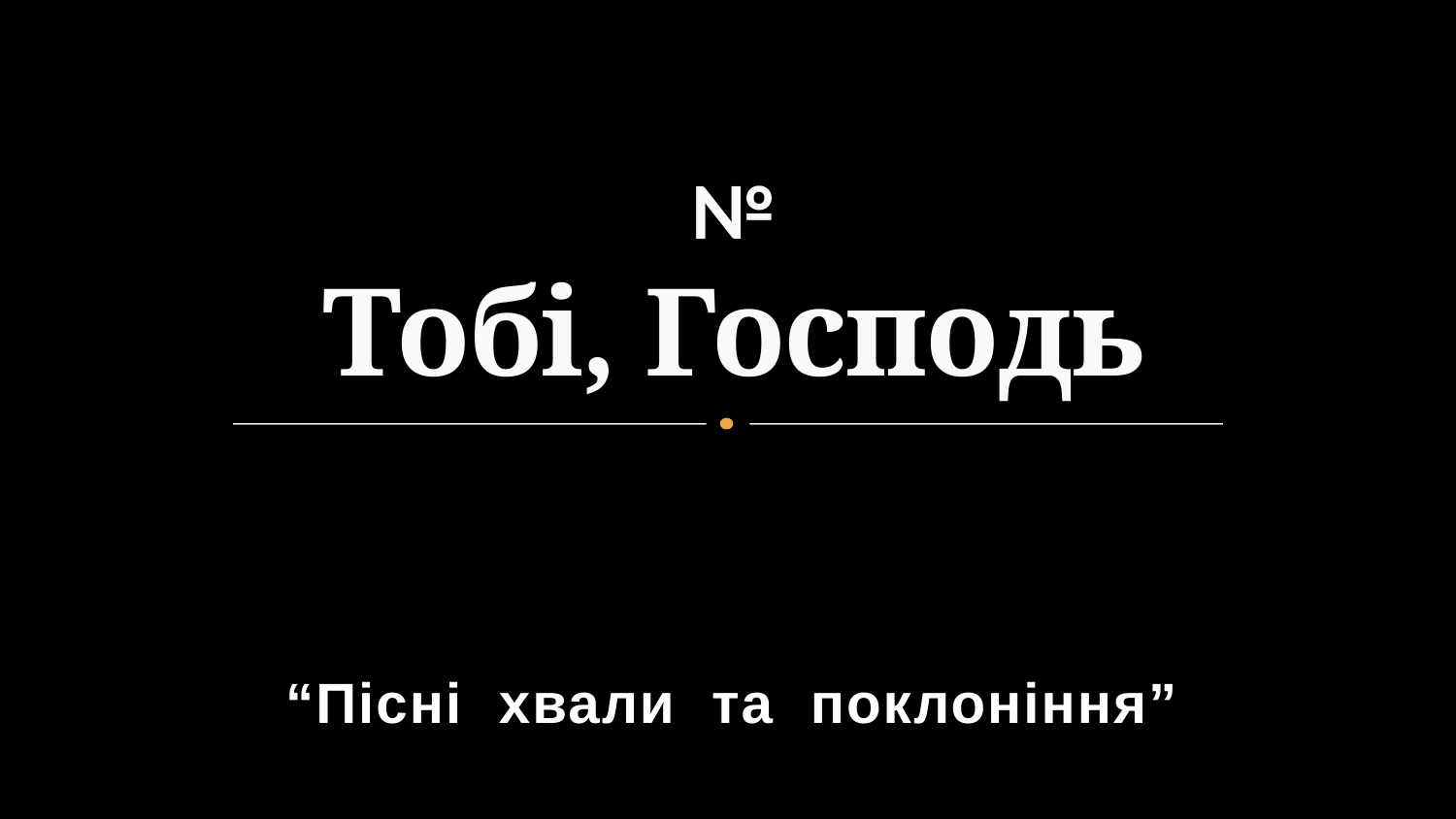

# № Тобі, Господь
“Пісні  хвали  та  поклоніння”